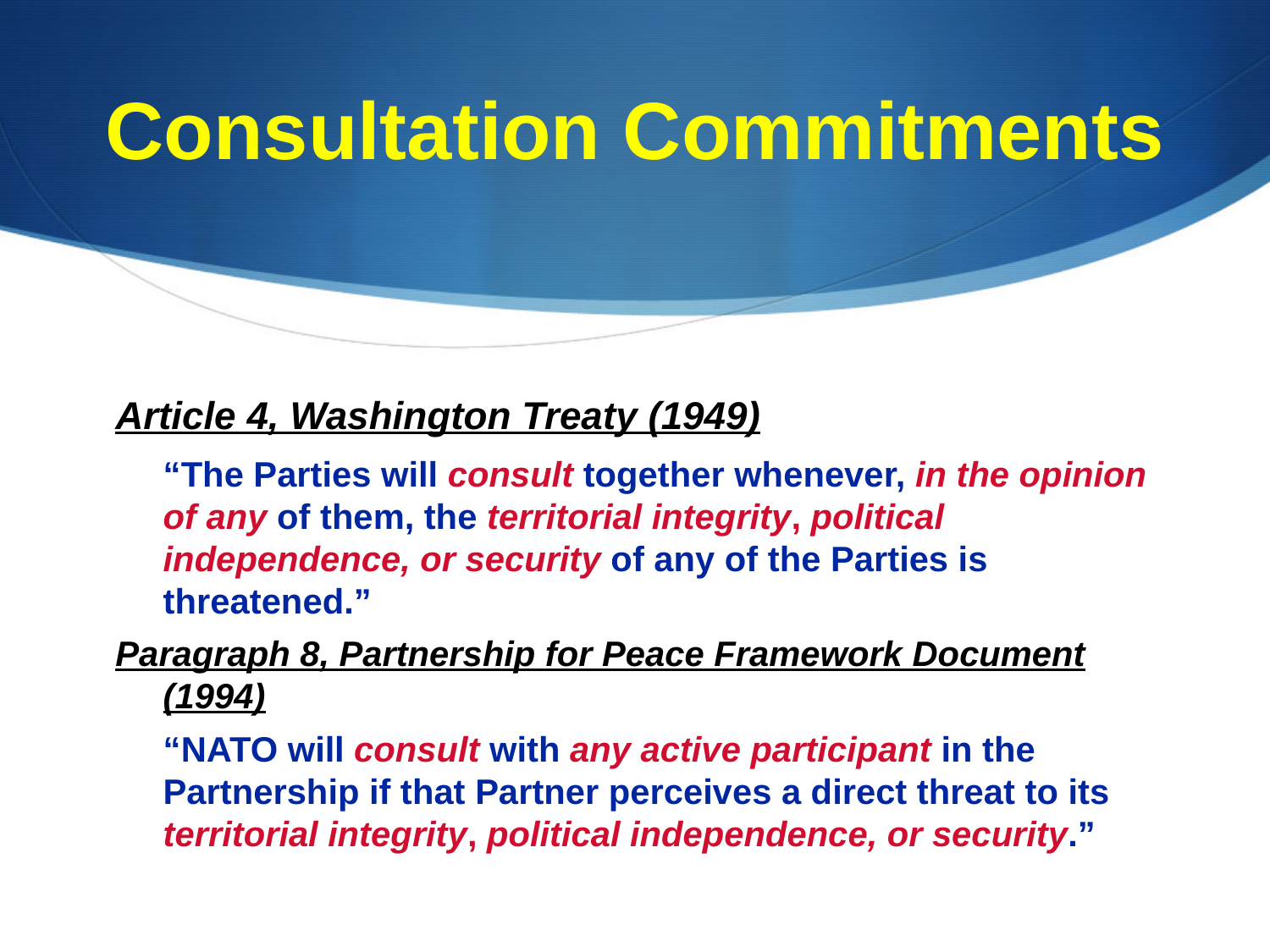

# Consultation Commitments
Article 4, Washington Treaty (1949)
“The Parties will consult together whenever, in the opinion of any of them, the territorial integrity, political independence, or security of any of the Parties is threatened.”
Paragraph 8, Partnership for Peace Framework Document (1994)
“NATO will consult with any active participant in the Partnership if that Partner perceives a direct threat to its territorial integrity, political independence, or security.”